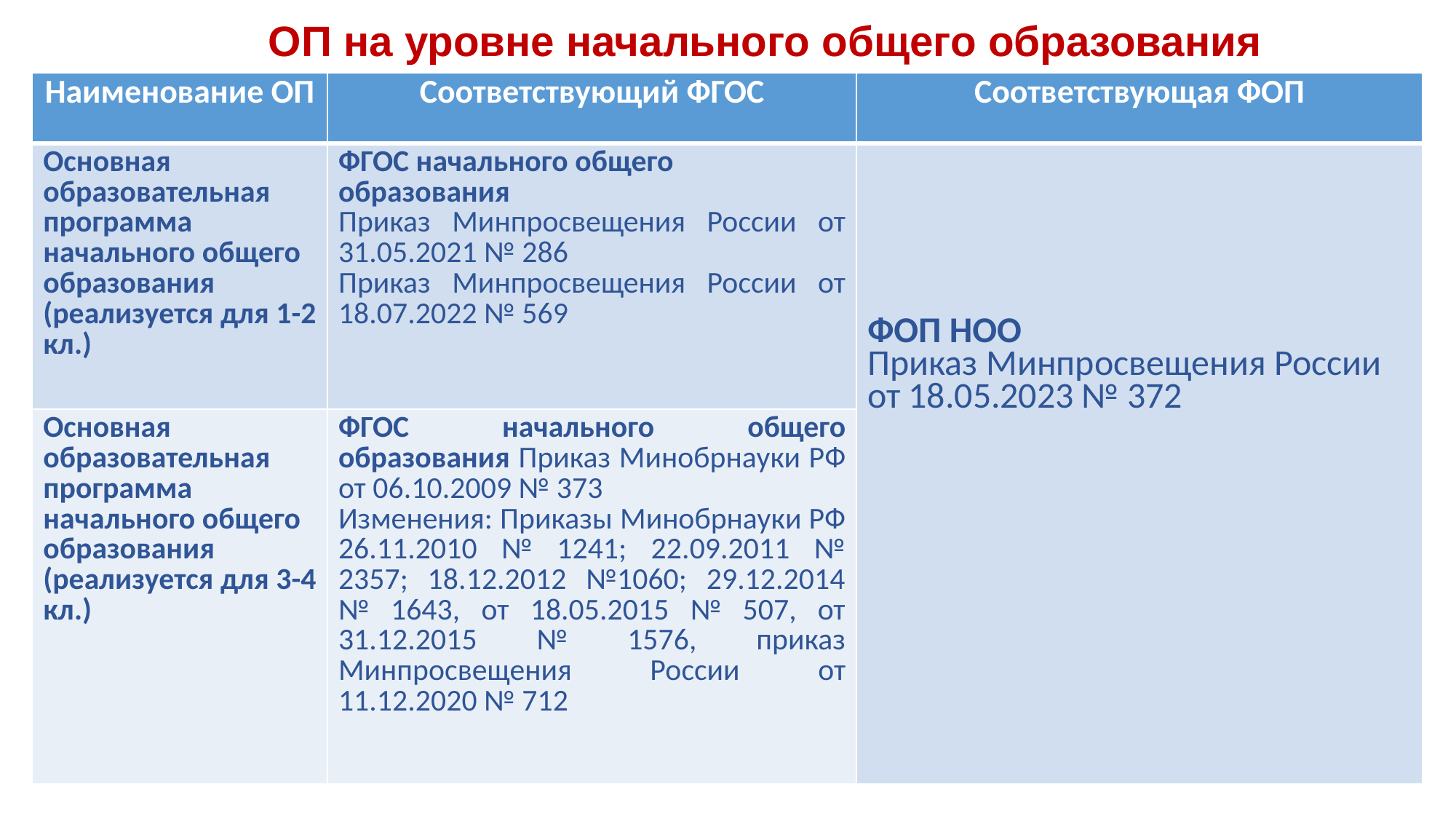

ОП на уровне начального общего образования
| Наименование ОП | Соответствующий ФГОС | Соответствующая ФОП |
| --- | --- | --- |
| Основная образовательная программа начального общего образования (реализуется для 1-2 кл.) | ФГОС начального общего образования Приказ Минпросвещения России от 31.05.2021 № 286 Приказ Минпросвещения России от 18.07.2022 № 569 | ФОП НОО Приказ Минпросвещения России от 18.05.2023 № 372 |
| Основная образовательная программа начального общего образования (реализуется для 3-4 кл.) | ФГОС начального общего образования Приказ Минобрнауки РФ от 06.10.2009 № 373 Изменения: Приказы Минобрнауки РФ 26.11.2010 № 1241; 22.09.2011 № 2357; 18.12.2012 №1060; 29.12.2014 № 1643, от 18.05.2015 № 507, от 31.12.2015 № 1576, приказ Минпросвещения России от 11.12.2020 № 712 |  |